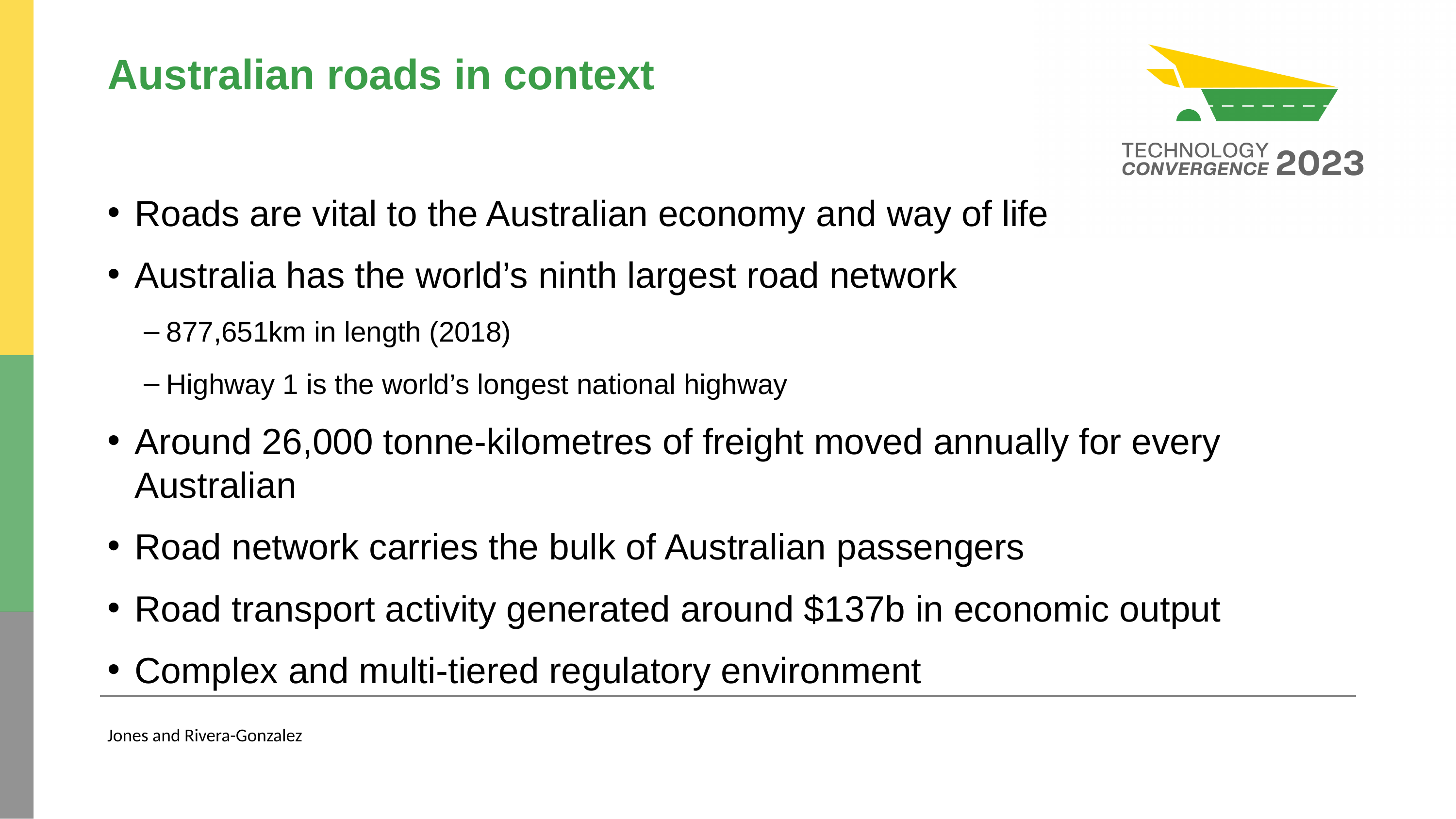

# Australian roads in context
Roads are vital to the Australian economy and way of life
Australia has the world’s ninth largest road network
877,651km in length (2018)
Highway 1 is the world’s longest national highway
Around 26,000 tonne-kilometres of freight moved annually for every Australian
Road network carries the bulk of Australian passengers
Road transport activity generated around $137b in economic output
Complex and multi-tiered regulatory environment

Jones and Rivera-Gonzalez